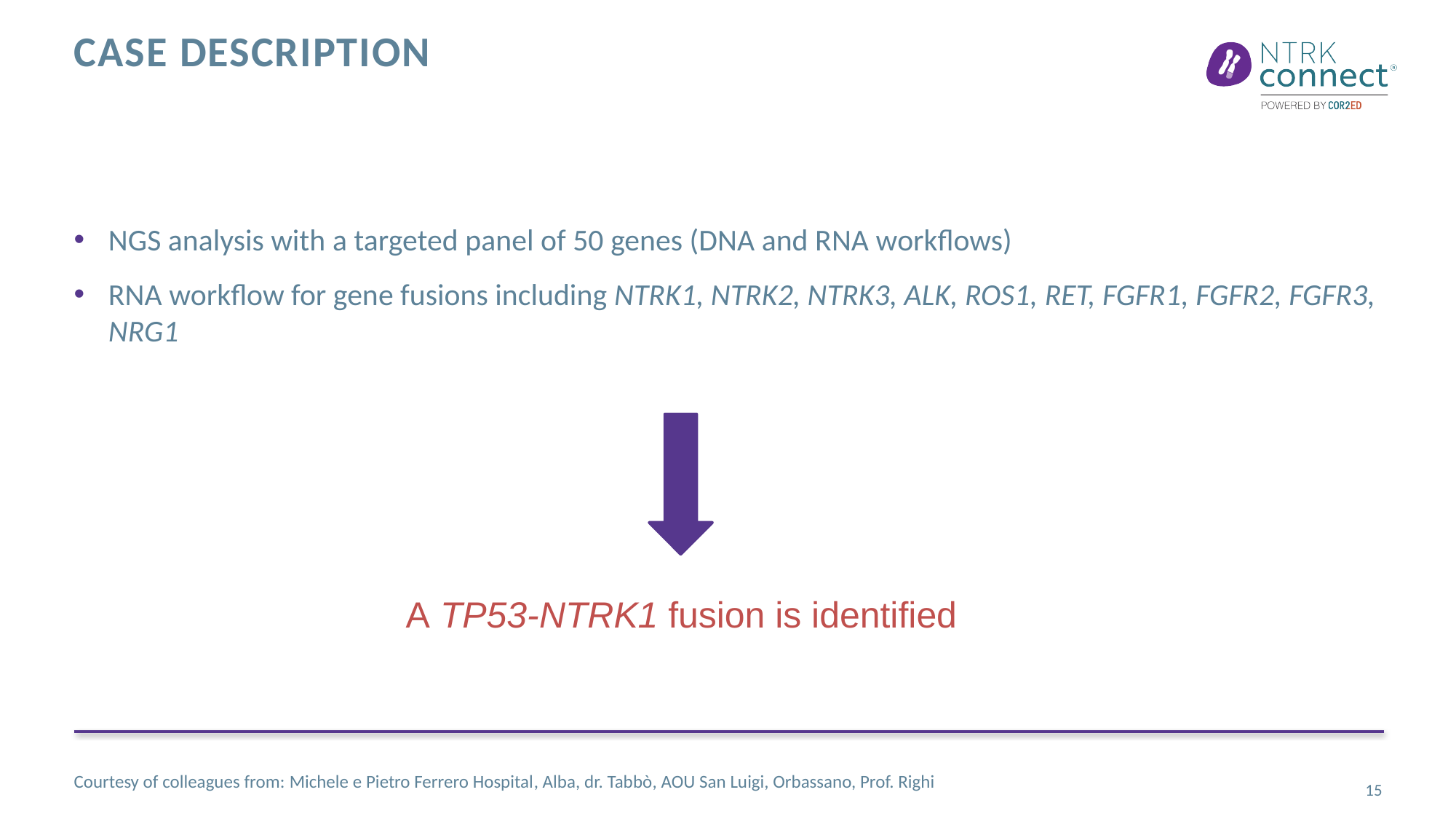

# Case description
NGS analysis with a targeted panel of 50 genes (DNA and RNA workflows)
RNA workflow for gene fusions including NTRK1, NTRK2, NTRK3, ALK, ROS1, RET, FGFR1, FGFR2, FGFR3, NRG1

A TP53-NTRK1 fusion is identified
Courtesy of colleagues from: Michele e Pietro Ferrero Hospital, Alba, dr. Tabbò, AOU San Luigi, Orbassano, Prof. Righi
15